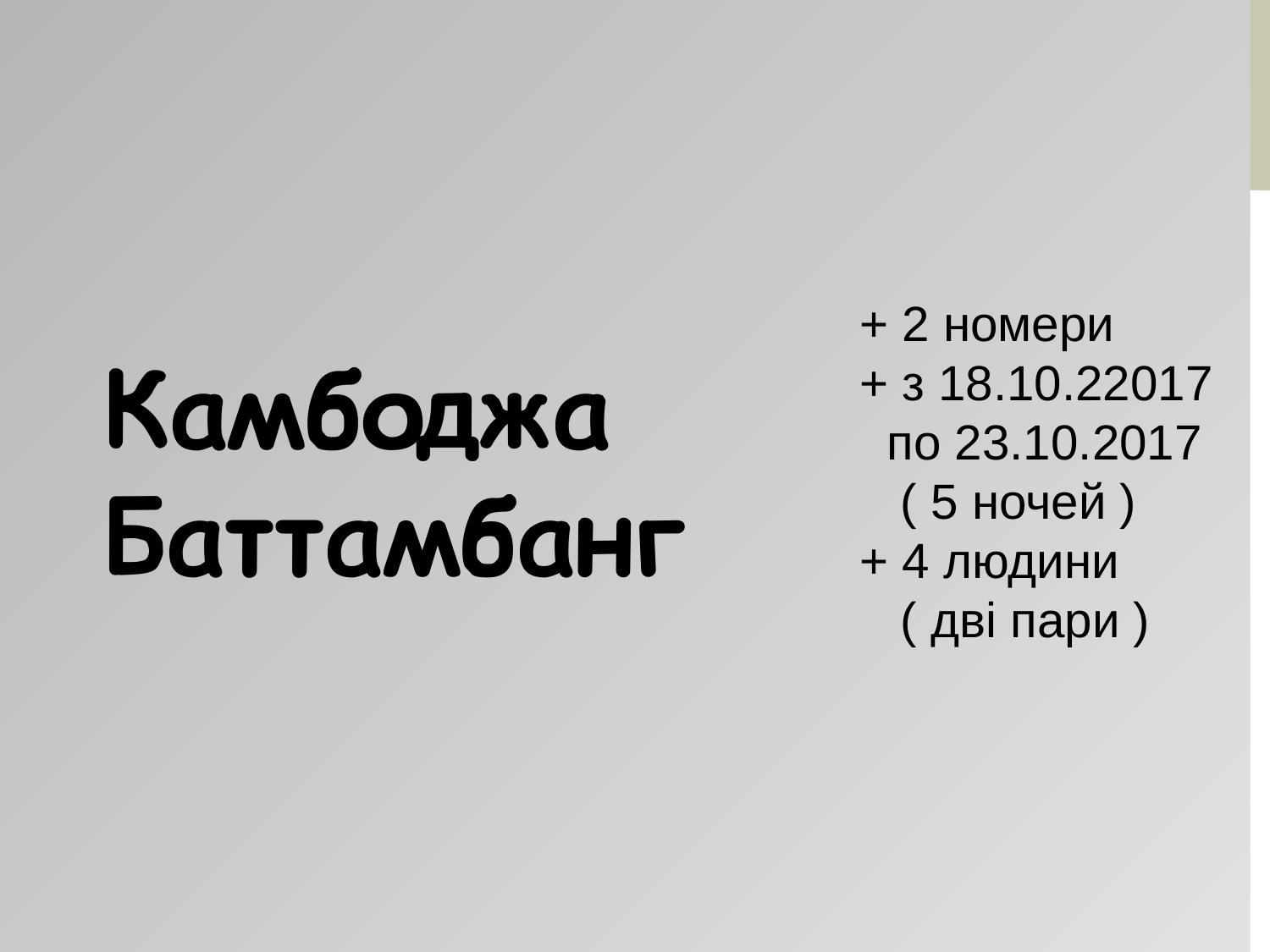

+ 2 номери
+ з 18.10.22017
  по 23.10.2017
   ( 5 ночей )
+ 4 людини
   ( дві пари )

Камбоджа
Баттамбанг